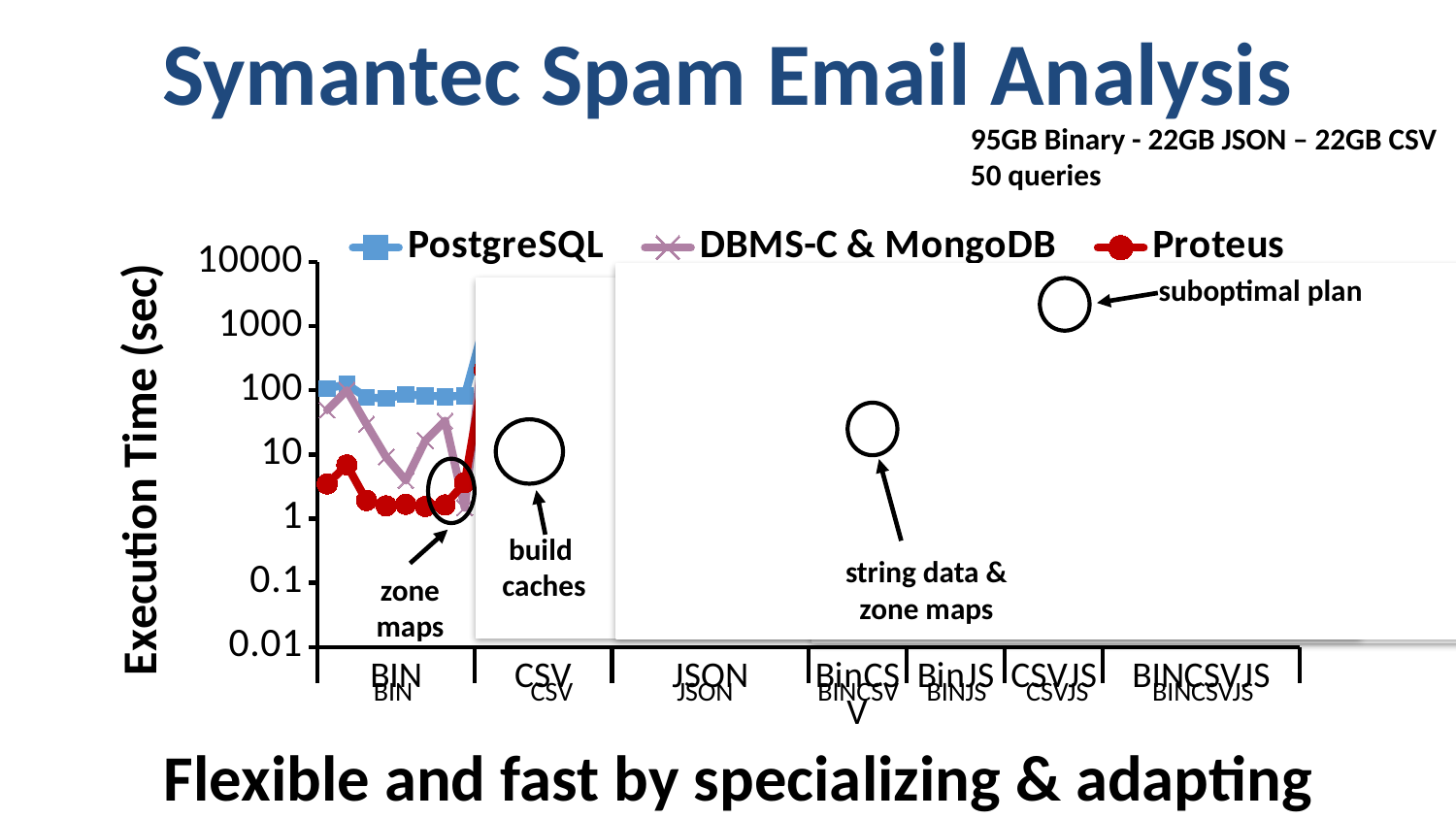

# Symantec Spam Email Analysis
95GB Binary - 22GB JSON – 22GB CSV
50 queries

### Chart

| Category | PostgreSQL | DBMS-C & MongoDB | Proteus |
|---|---|---|---|
|   | 107.4776183333333 | 49.377837 | 3.47782066666667 |
|   | 124.722999 | 100.5322173333333 | 6.88676166666667 |
|   | 77.96445066666666 | 29.82045500000001 | 1.91756466666667 |
|   | 75.12527799999994 | 9.141502666666668 | 1.58076133333333 |
|   | 86.80092666666667 | 3.943652333333333 | 1.671765 |
|   | 82.641217 | 16.5436113333333 | 1.54996066666667 |
|   | 80.276549 | 33.55012433333331 | 1.63757566666667 |
|   | 82.36910166666665 | 1.478292666666667 | 3.63843733333333 |
|   | 1089.331312666666 | 645.3202036666667 | 209.477448666667 |
|   | 40.29767066666663 | 12.241485 | 12.0767526666667 |
|   | 56.00322766666662 | 4.960836666666665 | 17.04519133333327 |
|   | 76.49596766666667 | 16.34720866666667 | 17.8967146666667 |
|   | 52.06884333333333 | 3.65483 | 16.281513 |
|   | 52.6104443333333 | 4.447714666666664 | 2.865068666666668 |
|   | 51.92795 | 2.155098333333333 | 2.32960166666667 |
|   | 901.169345 | 1184.315666666667 | 304.792621 |
|   | 18.617371 | 20.48033333333327 | 0.629392 |
|   | 20.9413333333333 | 28.79799999999999 | 20.30613866666667 |
|   | 31.7794 | 33.47566666666664 | 0.054767 |
|   | 35.10287866666663 | 16.175 | 1.85006366666667 |
|   | 27.63634500000001 | 21.63666666666671 | 17.8060626666667 |
|   | 44.12043700000001 | 21.75733333333327 | 4.58365433333333 |
|   | 26.61542499999999 | 27.125 | 0.0529406666666667 |
|   | 27.30965133333332 | 37.74 | 0.0538603333333333 |
|   | 32.34035933333332 | 35.2173333333333 | 0.207321 |
|   | 143.694058 | 37.935053 | 4.88847233333333 |
|   | 177.913165 | 69.13169833333329 | 9.30686033333333 |
|   | 131.9134933333333 | 31.76981533333332 | 20.02229533333328 |
|   | 171.591257 | 5.689665666666667 | 26.18323699999998 |
|   | 143.4687206666667 | 25.03495800000001 | 32.67636166666666 |
|   | 127.415833 | 79.60199199999998 | 3.68499466666667 |
|   | 106.890583 | 86.18726133333334 | 3.63671166666667 |
|   | 163.6170226666666 | 24.84680366666667 | 19.0998953333333 |
|   | 120.7695843333333 | 58.30739133333331 | 6.852120999999997 |
|   | 134.052153 | 31.90744666666666 | 6.94515633333333 |
|   | 95.4230393333333 | 65.36655433333334 | 17.938009 |
|   | 85.20813066666665 | 36.62713266666668 | 17.457066 |
|   | 118.450672 | 36.86452300000001 | 17.0998826666667 |
|   | 2226.886588333334 | 40.92322233333333 | 16.70879333333327 |
|   | 197.0984493333334 | 103.5739676666666 | 30.301782 |
|   | 426.2060426666667 | 108.505449 | 20.5573593333333 |
|   | 383.4738193333333 | 97.31769766666667 | 80.7970403333333 |
|   | 285.460658 | 86.64321166666667 | 62.88328433333326 |
|   | 230.3280863333334 | 45.79214033333333 | 9.47761566666667 |
|   | 746.975079 | 57.97375100000001 | 27.66476033333328 |
|   | 690.779637666667 | 77.17520066666663 | 26.61710966666667 |
|   | 536.116130666667 | 98.91973799999998 | 85.203108 |
|   | 308.5083979999998 | 81.26300766666665 | 39.5749173333333 |
|   | 297.1339979999997 | 41.32488699999999 | 6.560130666666667 |
|   | 229.5273796666666 | 27.518789 | 5.92764333333333 |
suboptimal plan

build
caches

zone
maps
string data & zone maps
BIN
CSV
JSON
BINCSV
BINJS
CSVJS
BINCSVJS
Flexible and fast by specializing & adapting